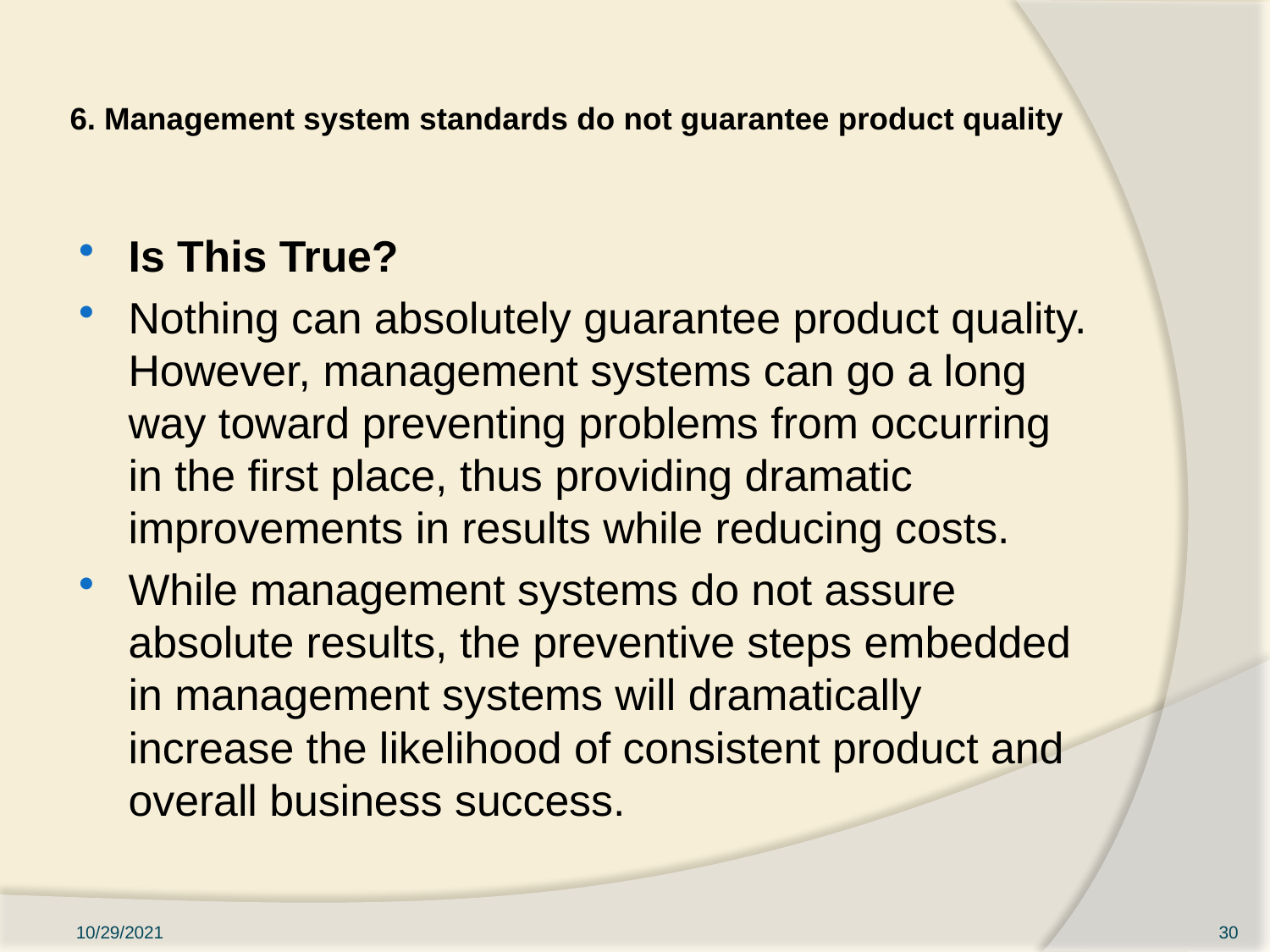

# 6. Management system standards do not guarantee product quality
Is This True?
Nothing can absolutely guarantee product quality. However, management systems can go a long way toward preventing problems from occurring in the first place, thus providing dramatic improvements in results while reducing costs.
While management systems do not assure absolute results, the preventive steps embedded in management systems will dramatically increase the likelihood of consistent product and overall business success.

10/29/2021
30